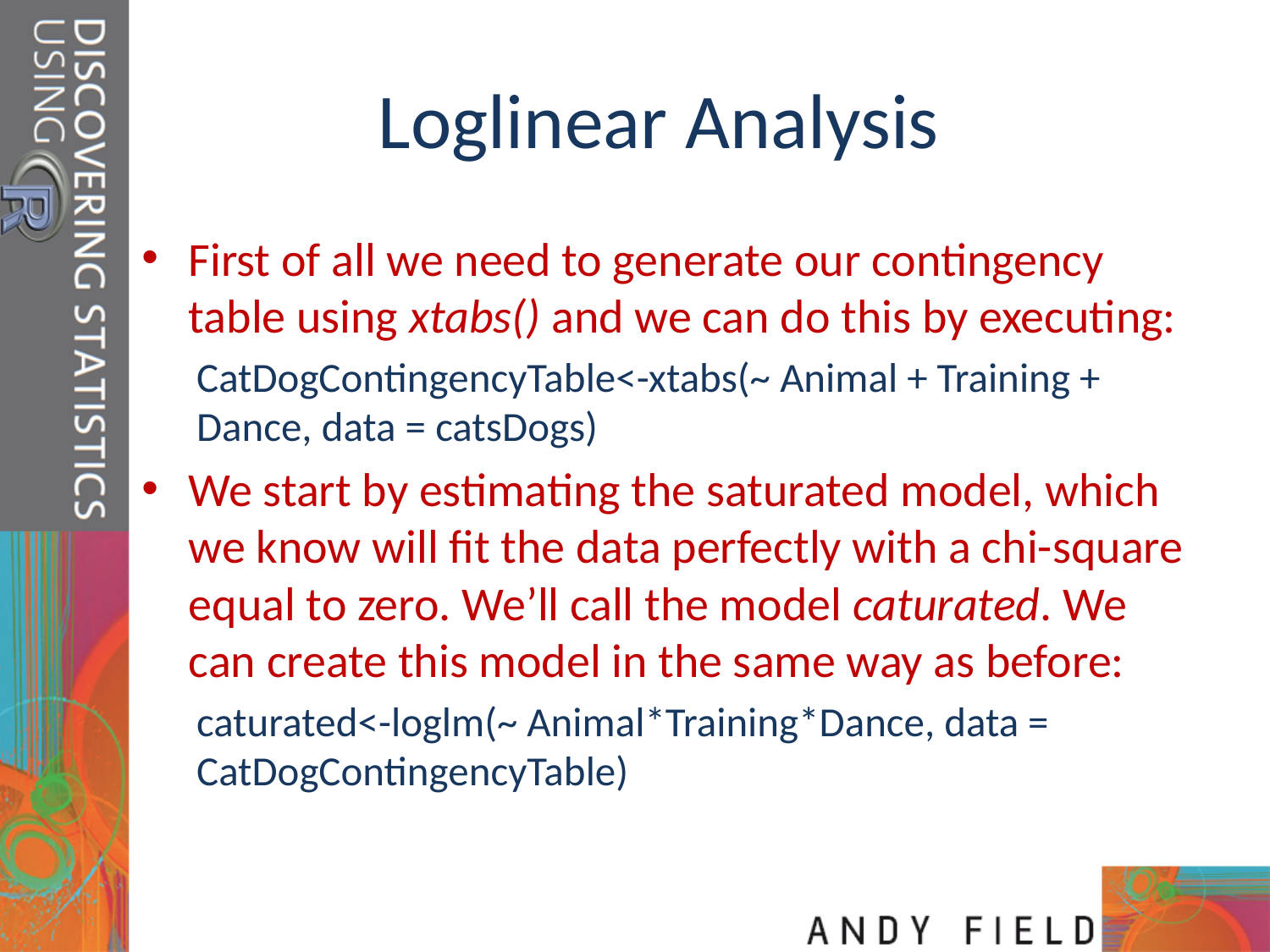

# Loglinear Analysis
First of all we need to generate our contingency table using xtabs() and we can do this by executing:
CatDogContingencyTable<-xtabs(~ Animal + Training + Dance, data = catsDogs)
We start by estimating the saturated model, which we know will fit the data perfectly with a chi-square equal to zero. We’ll call the model caturated. We can create this model in the same way as before:
caturated<-loglm(~ Animal*Training*Dance, data = CatDogContingencyTable)